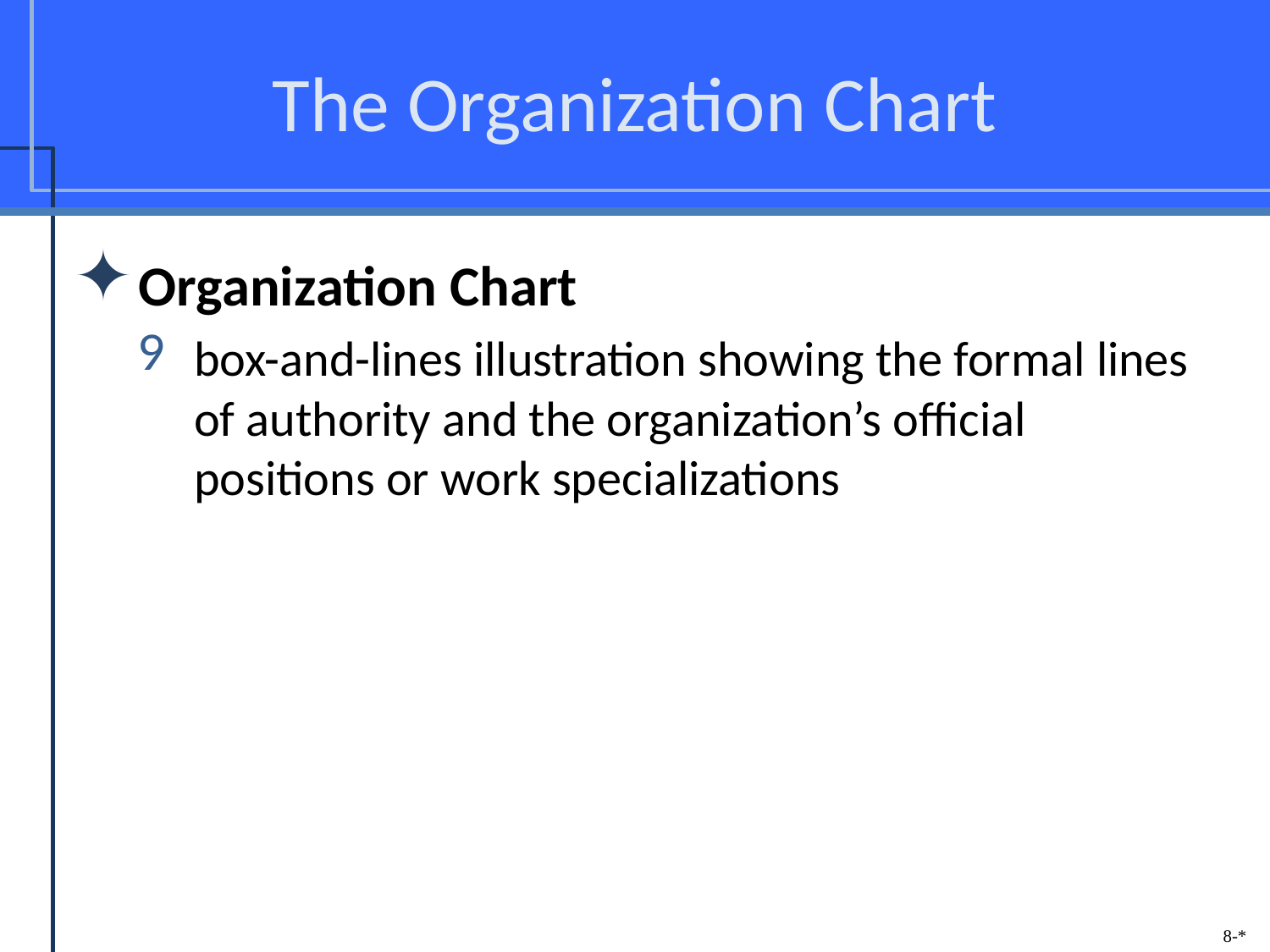

# The Organization Chart
Organization Chart
box-and-lines illustration showing the formal lines of authority and the organization’s official positions or work specializations